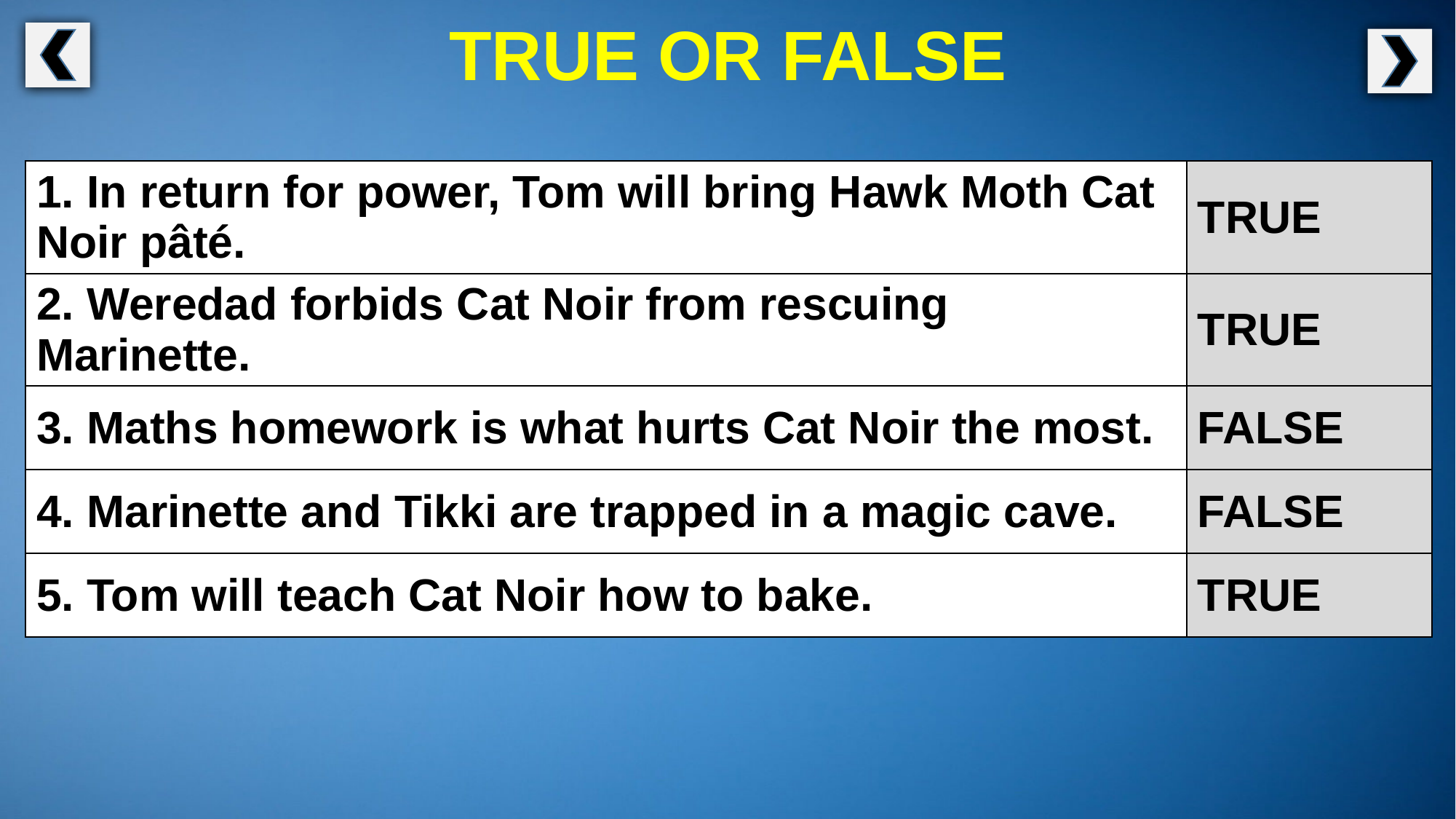

TRUE OR FALSE

| 1. In return for power, Tom will bring Hawk Moth Cat Noir pâté. | TRUE |
| --- | --- |
| 2. Weredad forbids Cat Noir from rescuing Marinette. | TRUE |
| 3. Maths homework is what hurts Cat Noir the most. | FALSE |
| 4. Marinette and Tikki are trapped in a magic cave. | FALSE |
| 5. Tom will teach Cat Noir how to bake. | TRUE |